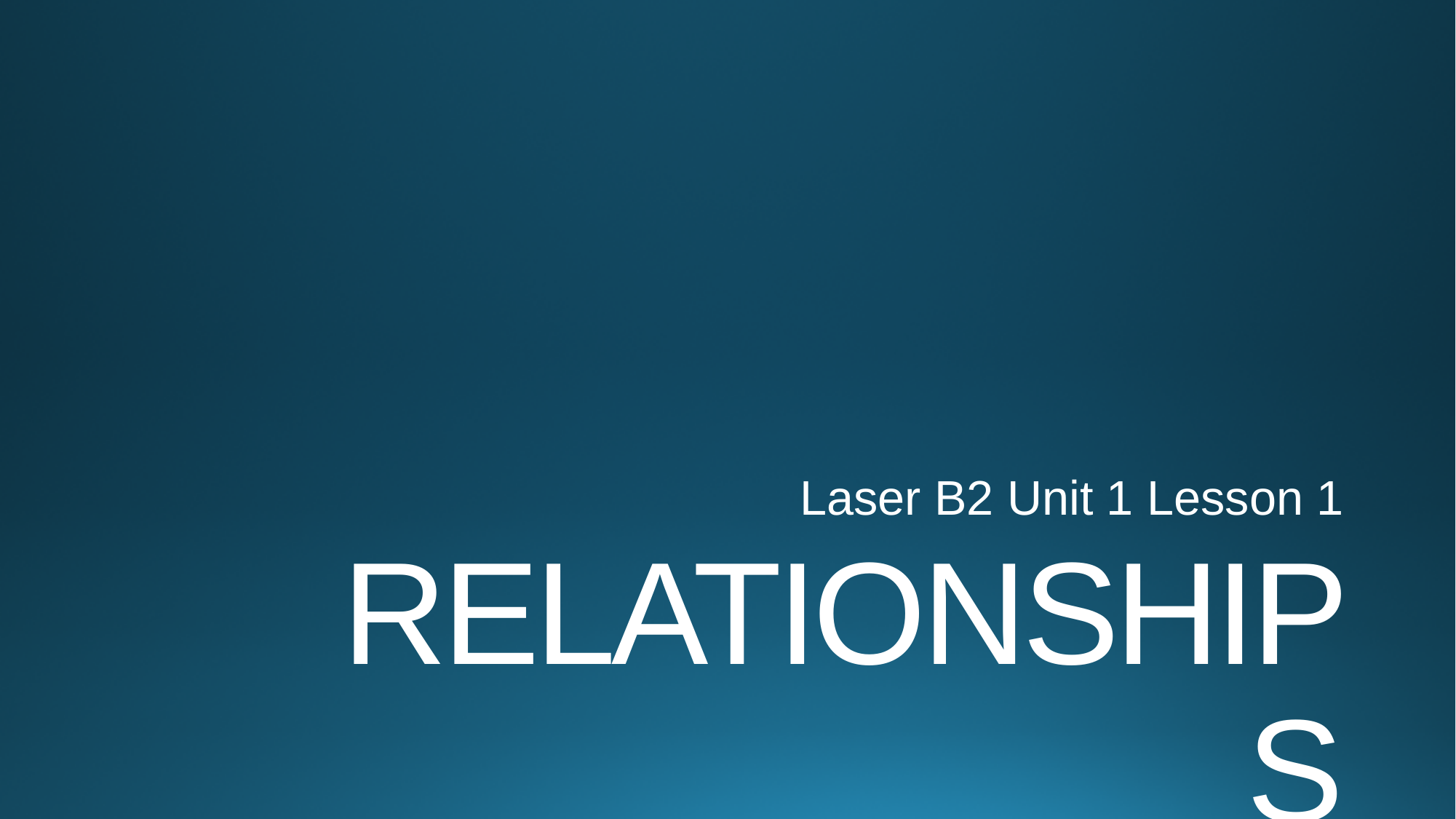

Laser B2 Unit 1 Lesson 1
# RELATIONSHIPS